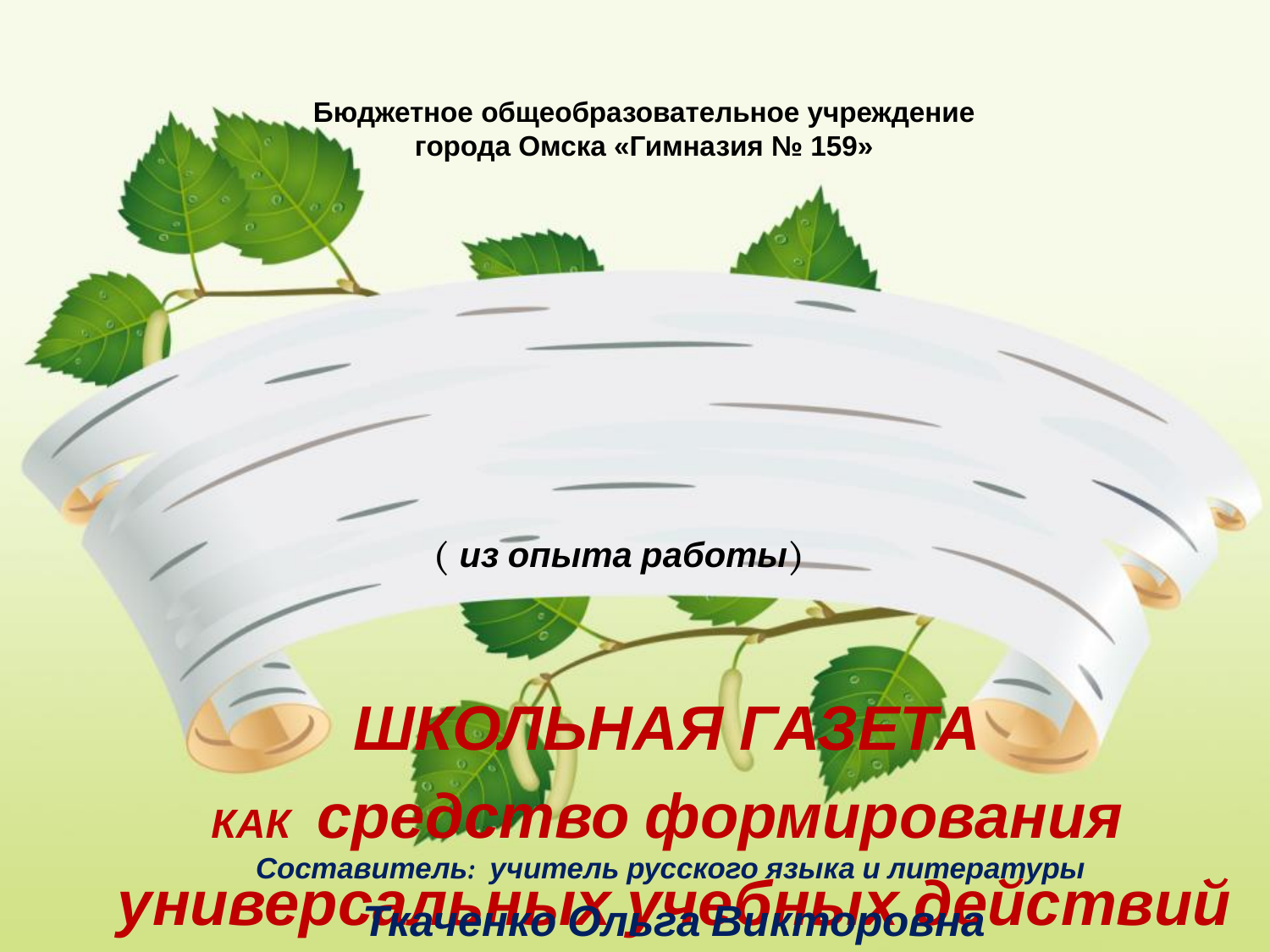

# Бюджетное общеобразовательное учреждение города Омска «Гимназия № 159»

ШКОЛЬНАЯ ГАЗЕТА
КАК  средство формирования
универсальных учебных действий

( из опыта работы)
Составитель:  учитель русского языка и литературы
Ткаченко Ольга Викторовна